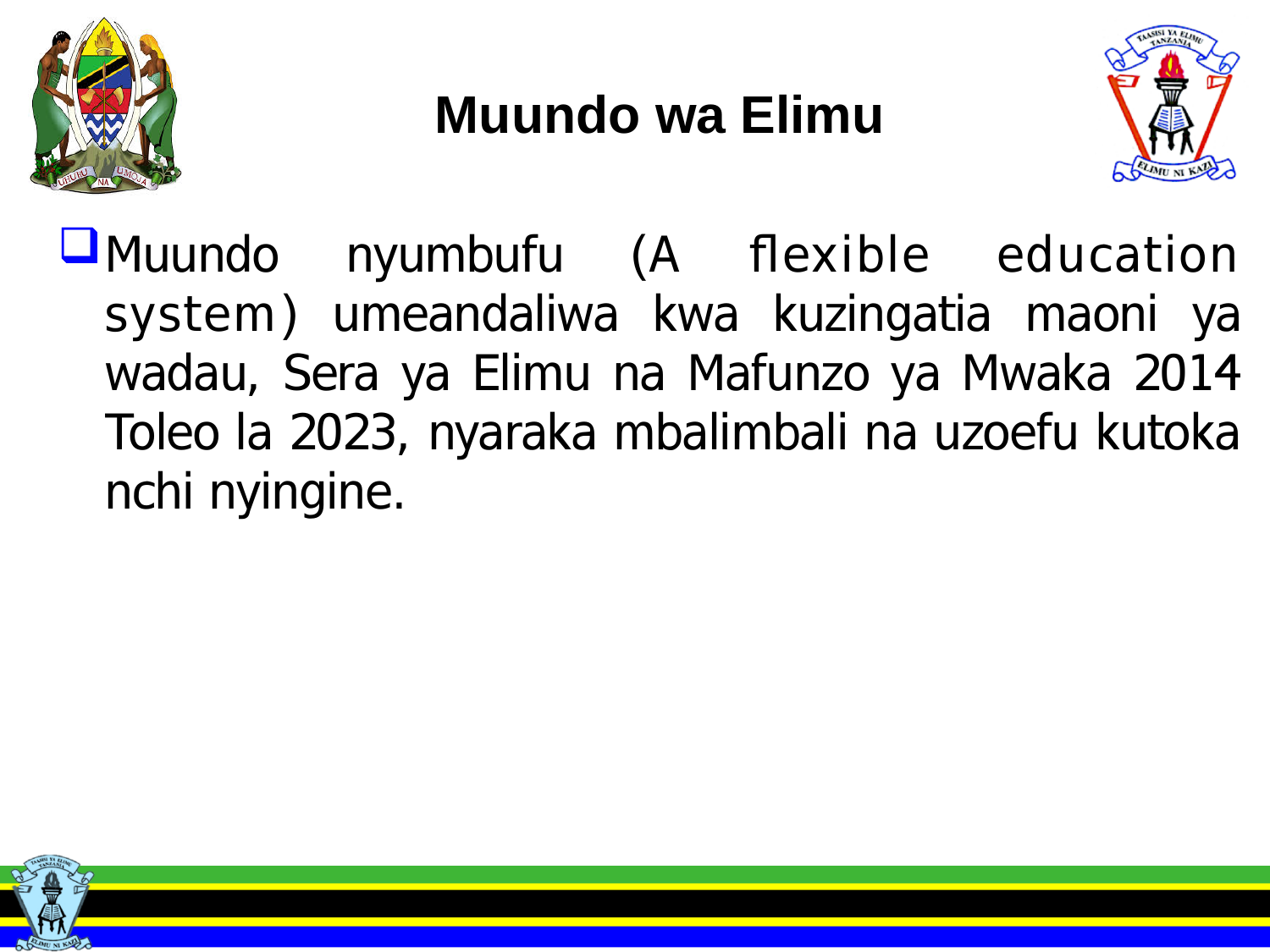

# Muundo wa Elimu
Muundo nyumbufu (A flexible education system) umeandaliwa kwa kuzingatia maoni ya wadau, Sera ya Elimu na Mafunzo ya Mwaka 2014 Toleo la 2023, nyaraka mbalimbali na uzoefu kutoka nchi nyingine.